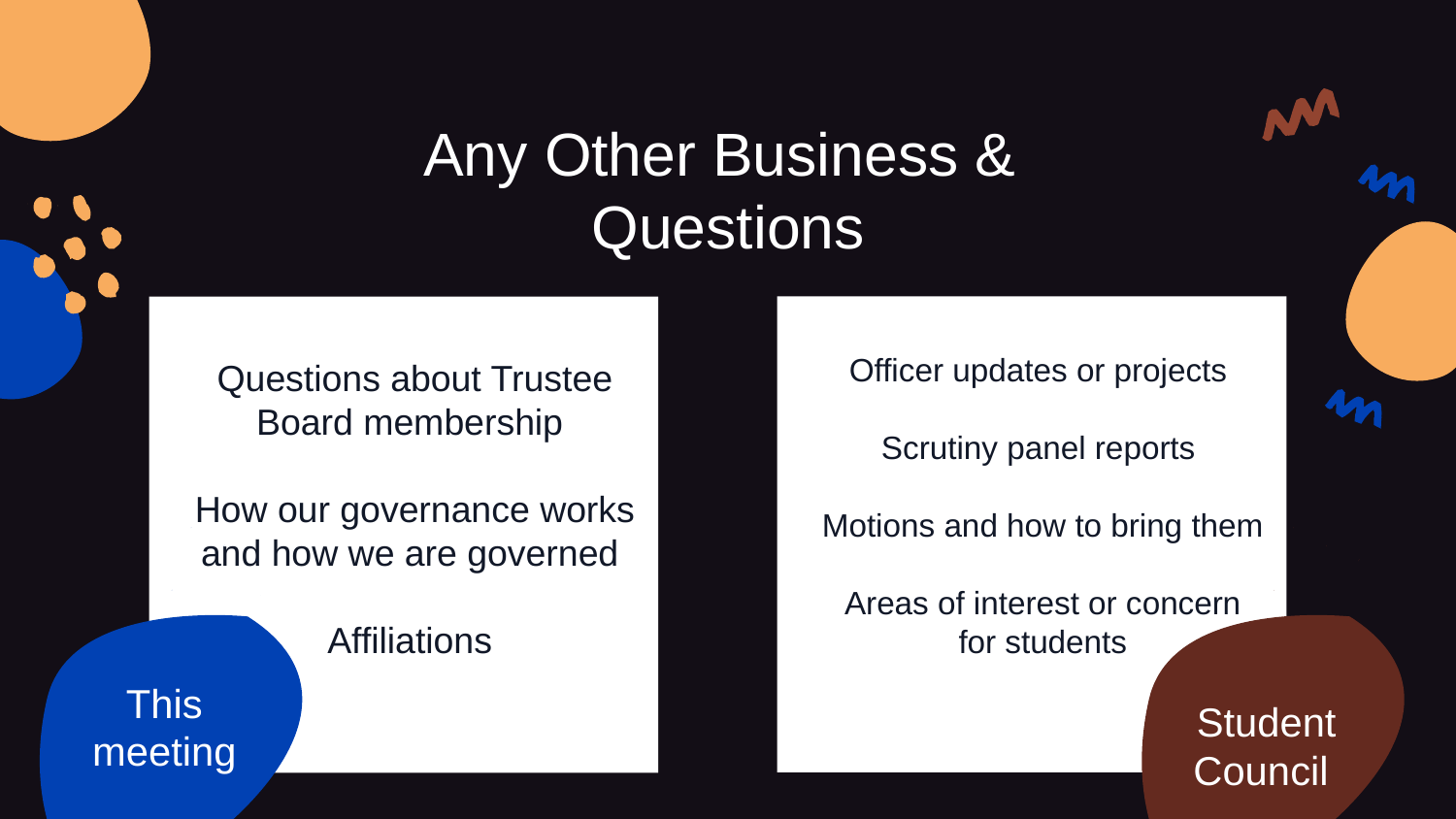

# Any Other Business &  Questions

Officer updates or projects

Scrutiny panel reports

Motions and how to bring them

Areas of interest or concern for students

Questions about Trustee Board membership

How our governance works and how we are governed

Affiliations

This meeting
Student Council